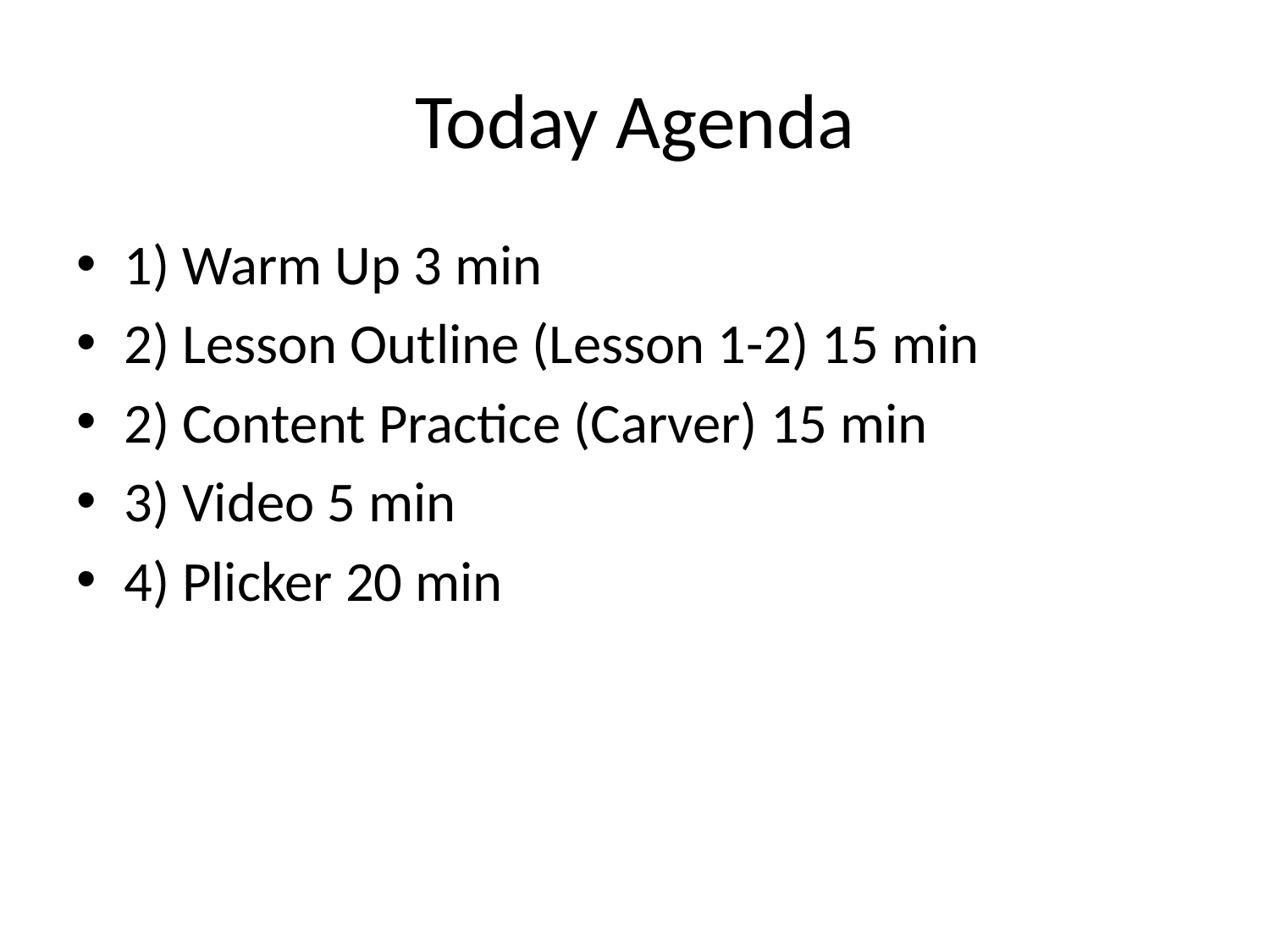

# Today Agenda
1) Warm Up 3 min
2) Lesson Outline (Lesson 1-2) 15 min
2) Content Practice (Carver) 15 min
3) Video 5 min
4) Plicker 20 min